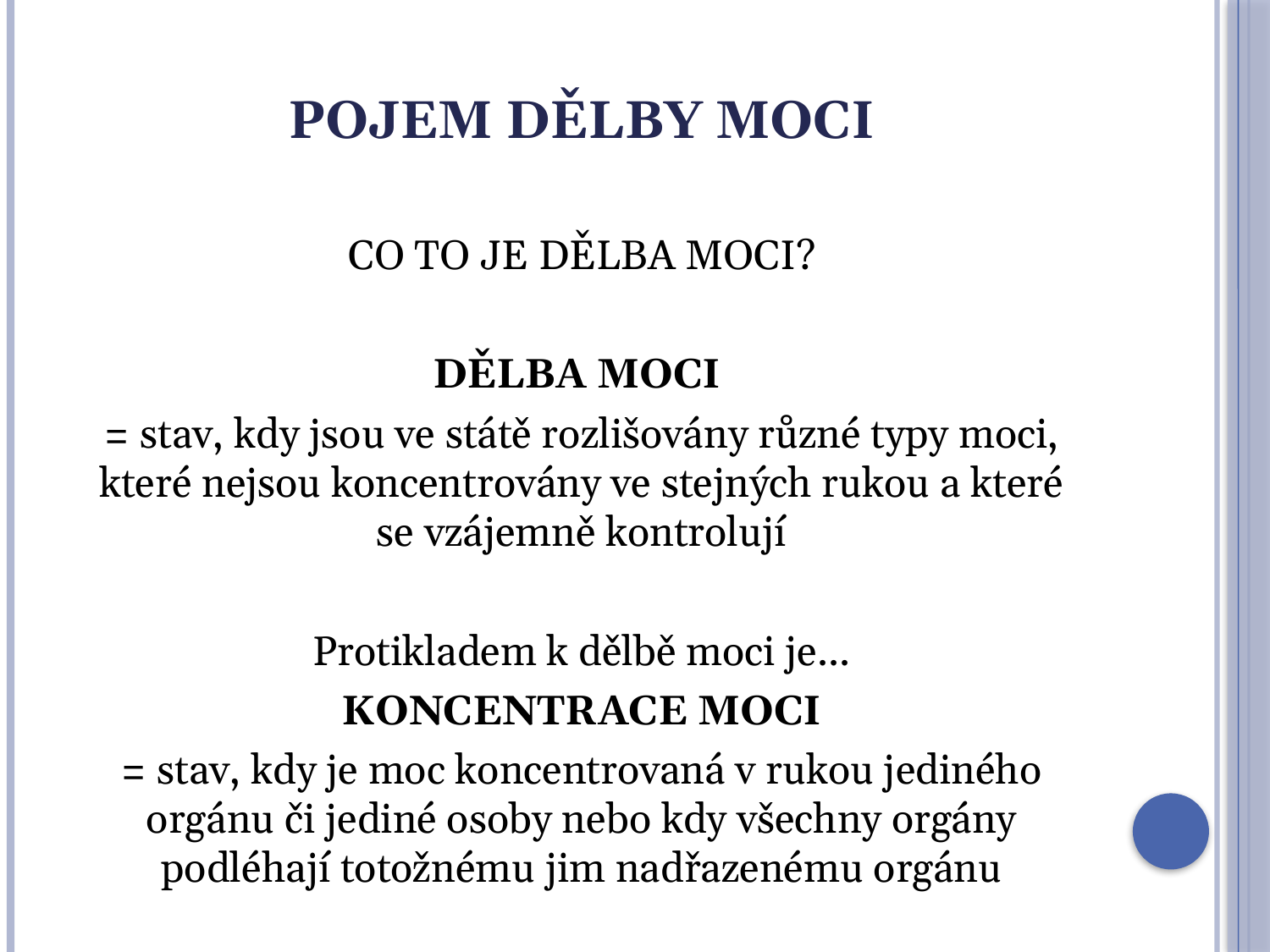

# POJEM DĚLBY MOCI
CO TO JE DĚLBA MOCI?

DĚLBA MOCI
= stav, kdy jsou ve státě rozlišovány různé typy moci, které nejsou koncentrovány ve stejných rukou a které se vzájemně kontrolují

Protikladem k dělbě moci je...
KONCENTRACE MOCI
= stav, kdy je moc koncentrovaná v rukou jediného orgánu či jediné osoby nebo kdy všechny orgány podléhají totožnému jim nadřazenému orgánu